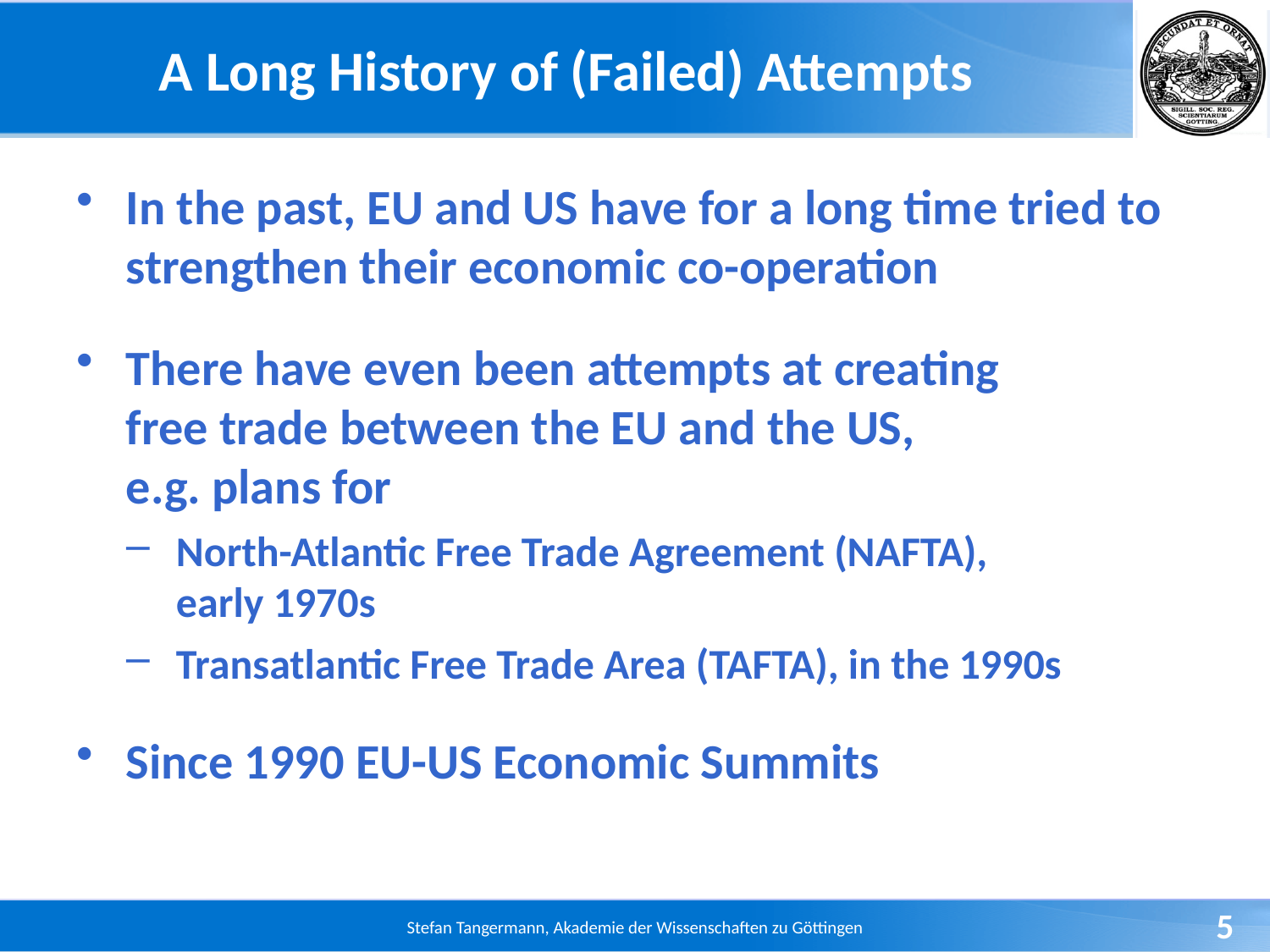

# A Long History of (Failed) Attempts
In the past, EU and US have for a long time tried to strengthen their economic co-operation
There have even been attempts at creating
free trade between the EU and the US,
e.g. plans for
North-Atlantic Free Trade Agreement (NAFTA),
early 1970s
Transatlantic Free Trade Area (TAFTA), in the 1990s
Since 1990 EU-US Economic Summits